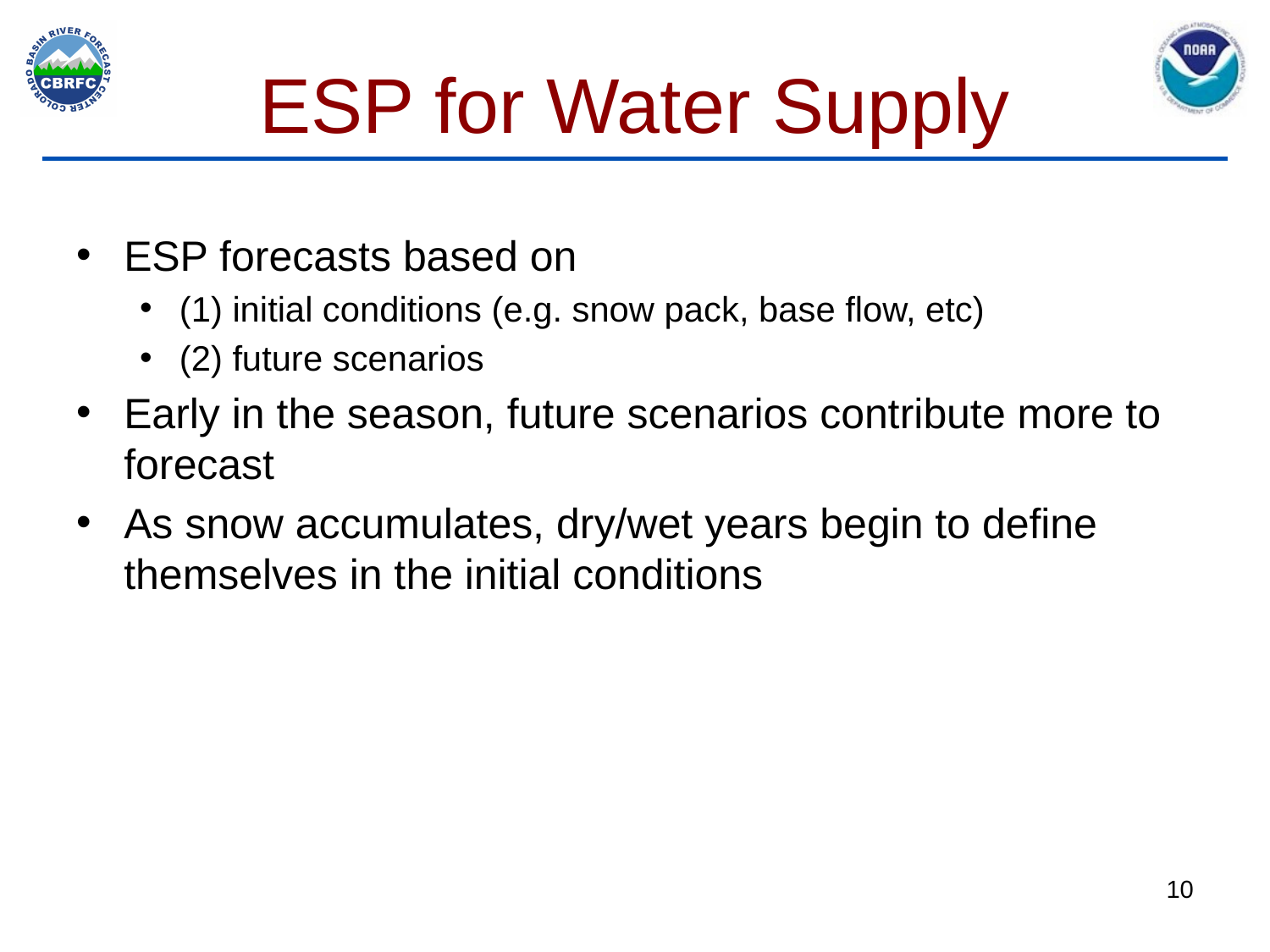

# ESP for Water Supply
ESP forecasts based on
(1) initial conditions (e.g. snow pack, base flow, etc)
(2) future scenarios
Early in the season, future scenarios contribute more to forecast
As snow accumulates, dry/wet years begin to define themselves in the initial conditions

10